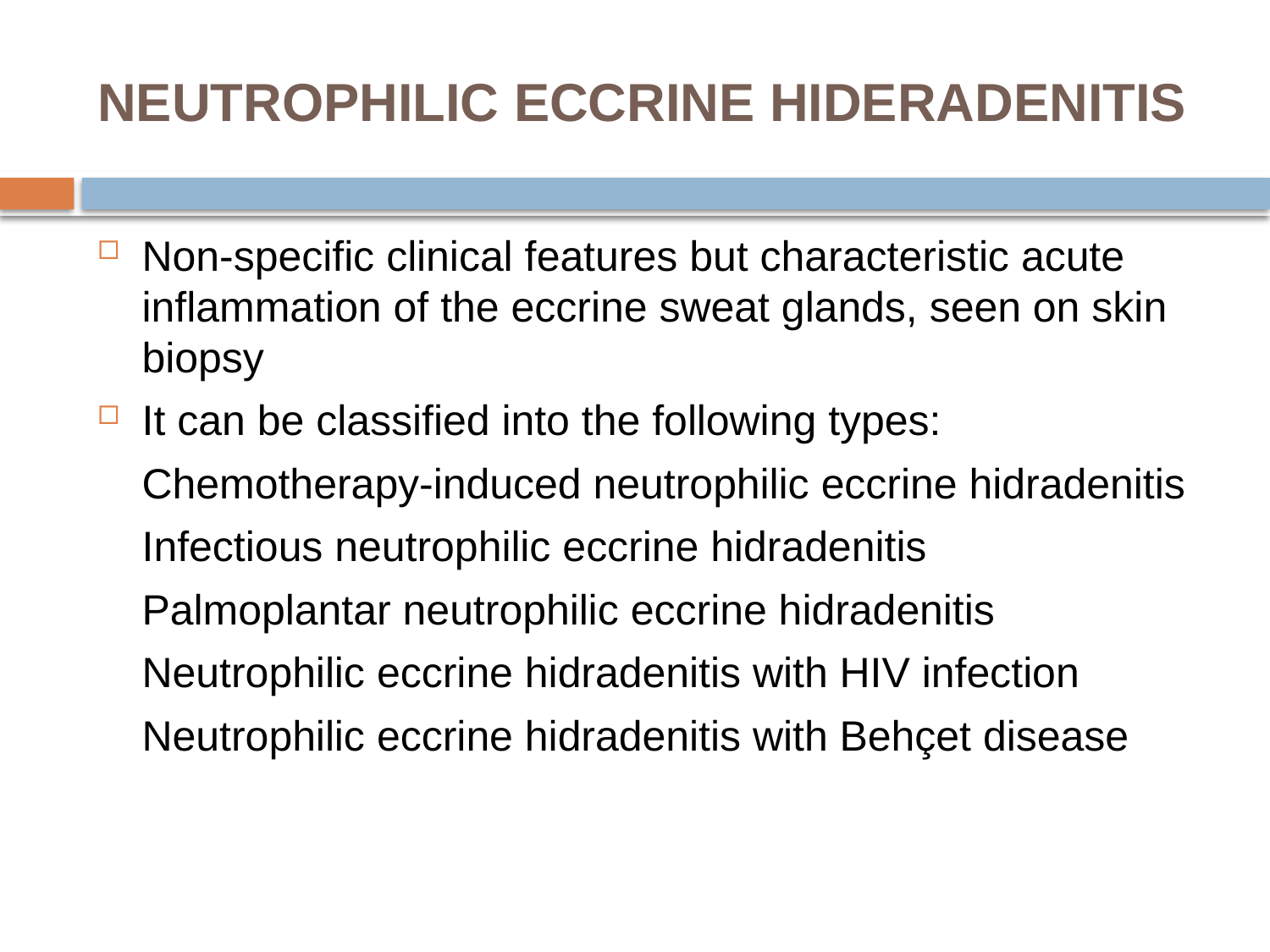

# NEUTROPHILIC ECCRINE HIDERADENITIS
Non‐specific clinical features but characteristic acute inflammation of the eccrine sweat glands, seen on skin biopsy
It can be classified into the following types:
	Chemotherapy‐induced neutrophilic eccrine hidradenitis
	Infectious neutrophilic eccrine hidradenitis
	Palmoplantar neutrophilic eccrine hidradenitis
	Neutrophilic eccrine hidradenitis with HIV infection
	Neutrophilic eccrine hidradenitis with Behçet disease